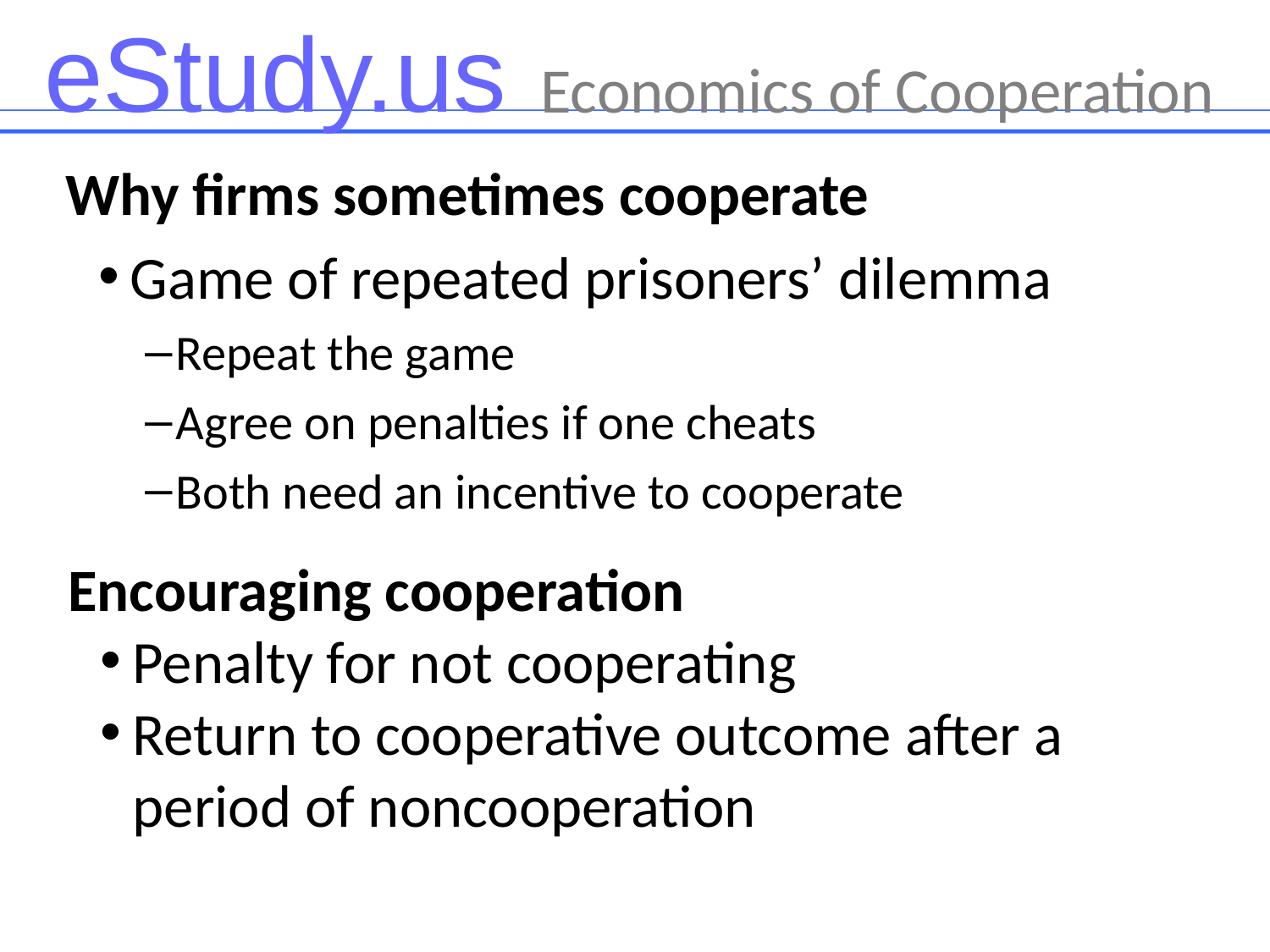

# Economics of Cooperation
Why firms sometimes cooperate
Game of repeated prisoners’ dilemma
Repeat the game
Agree on penalties if one cheats
Both need an incentive to cooperate
Encouraging cooperation
Penalty for not cooperating
Return to cooperative outcome after a period of noncooperation